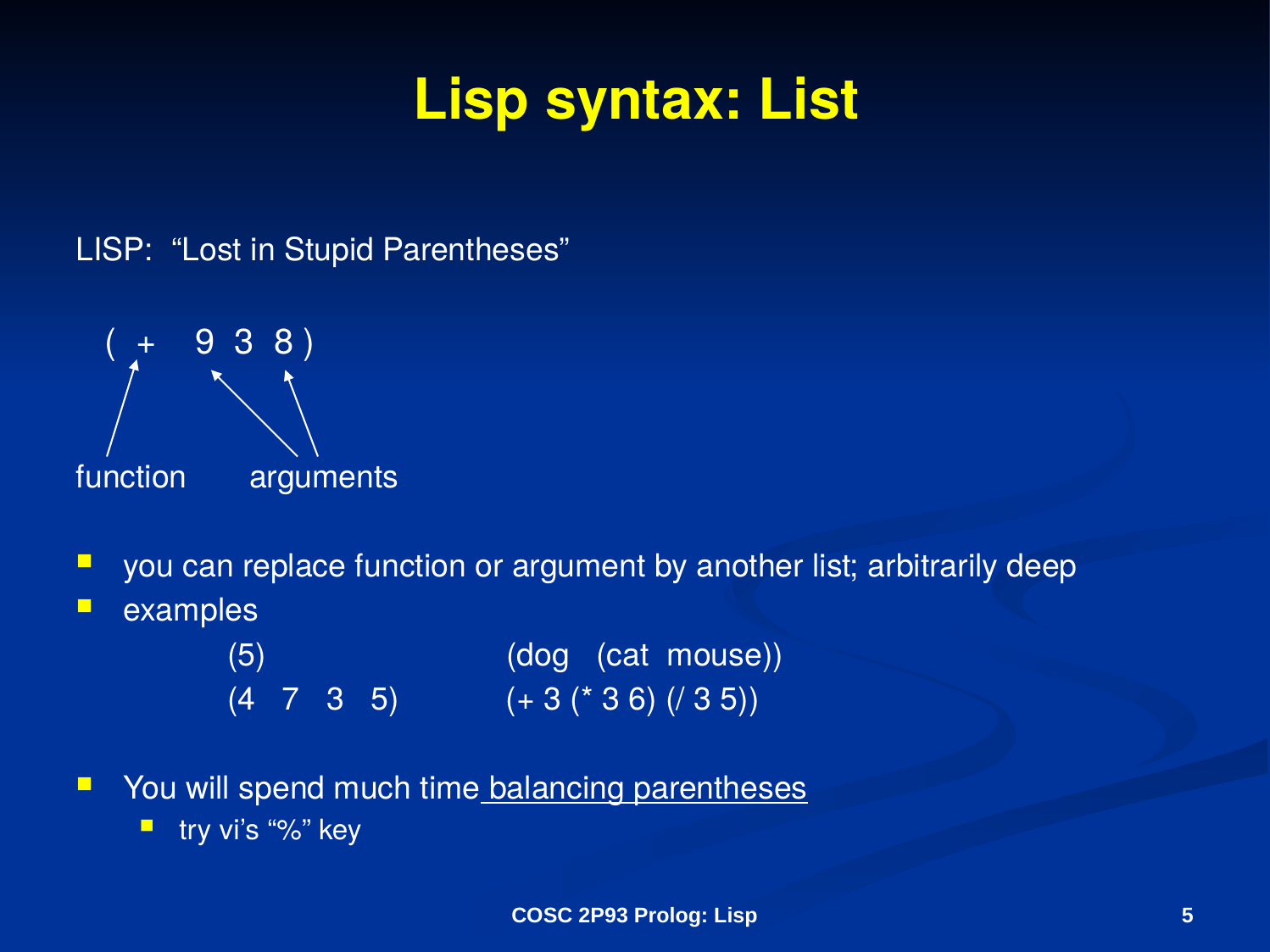

# Lisp syntax: List
LISP:  “Lost in Stupid Parentheses”

   (  +    9  3  8 )

function       arguments

you can replace function or argument by another list; arbitrarily deep
examples
                 (5)                           (dog   (cat  mouse))
                 (4   7   3   5)            (+ 3 (* 3 6) (/ 3 5))

You will spend much time balancing parentheses
try vi’s “%” key

COSC 2P93 Prolog: Lisp
5